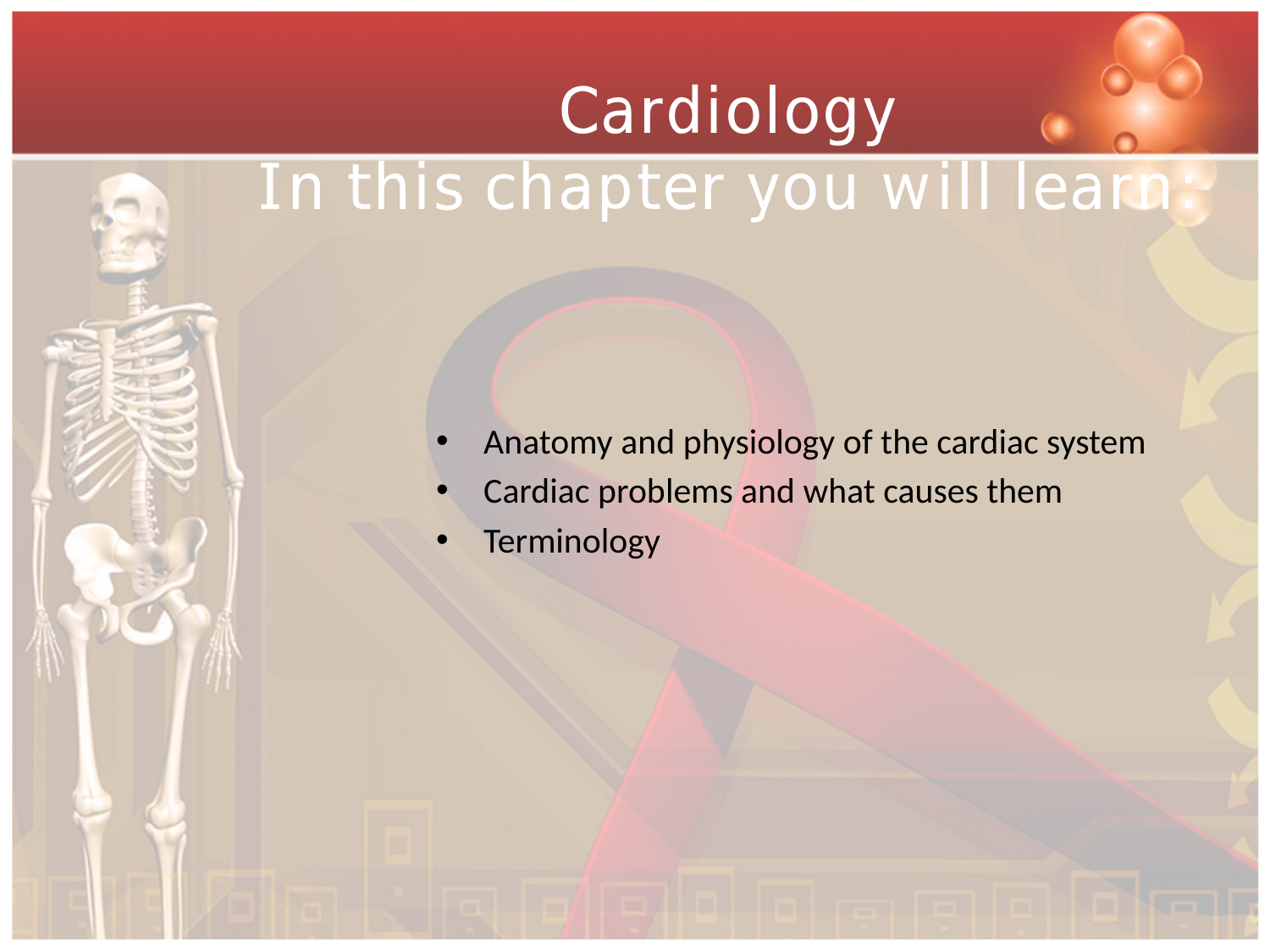

# Cardiology In this chapter you will learn:
Anatomy and physiology of the cardiac system
Cardiac problems and what causes them
Terminology